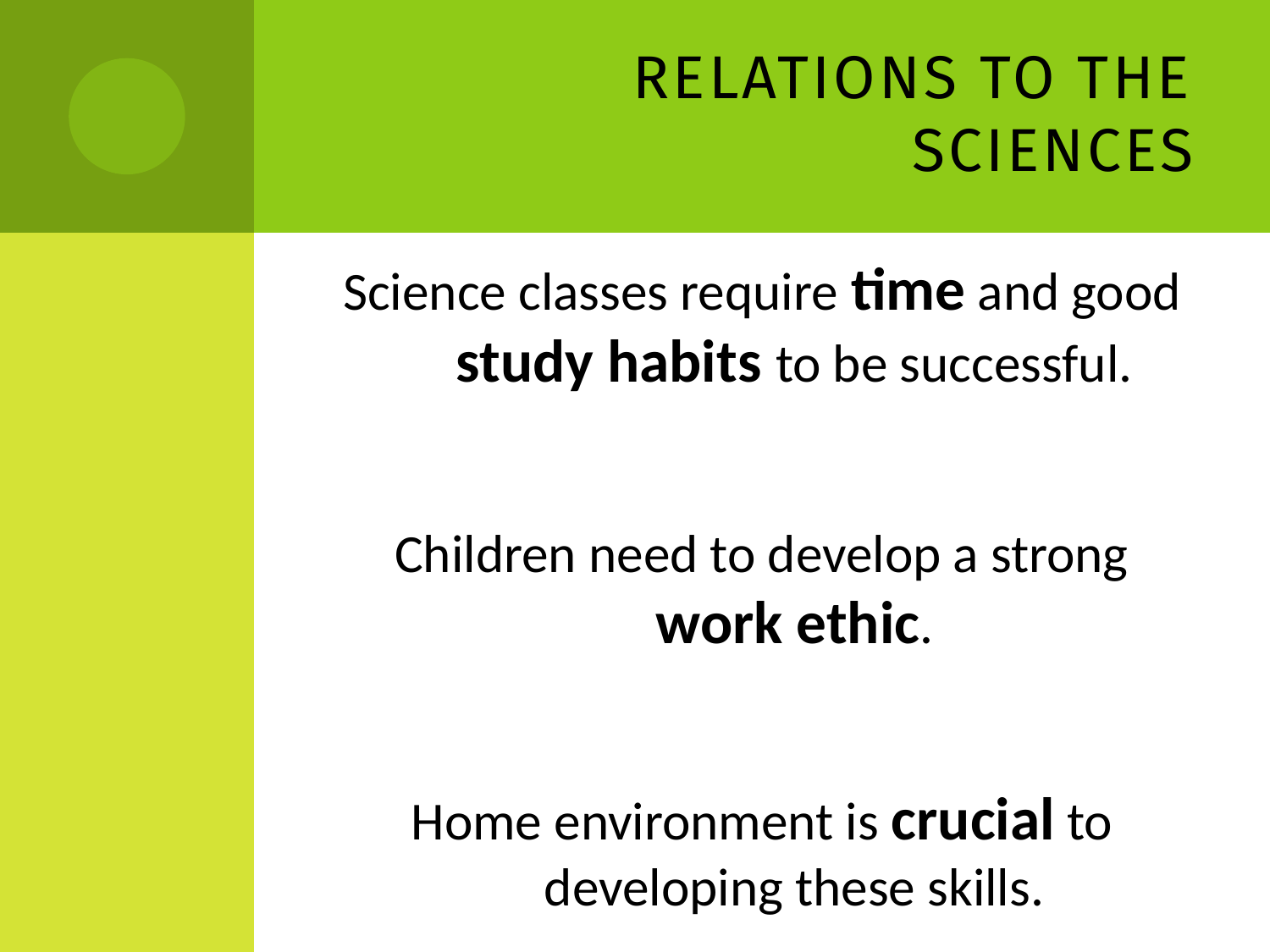

# Relations to the Sciences
Science classes require time and good study habits to be successful.

Children need to develop a strong work ethic.

Home environment is crucial to developing these skills.